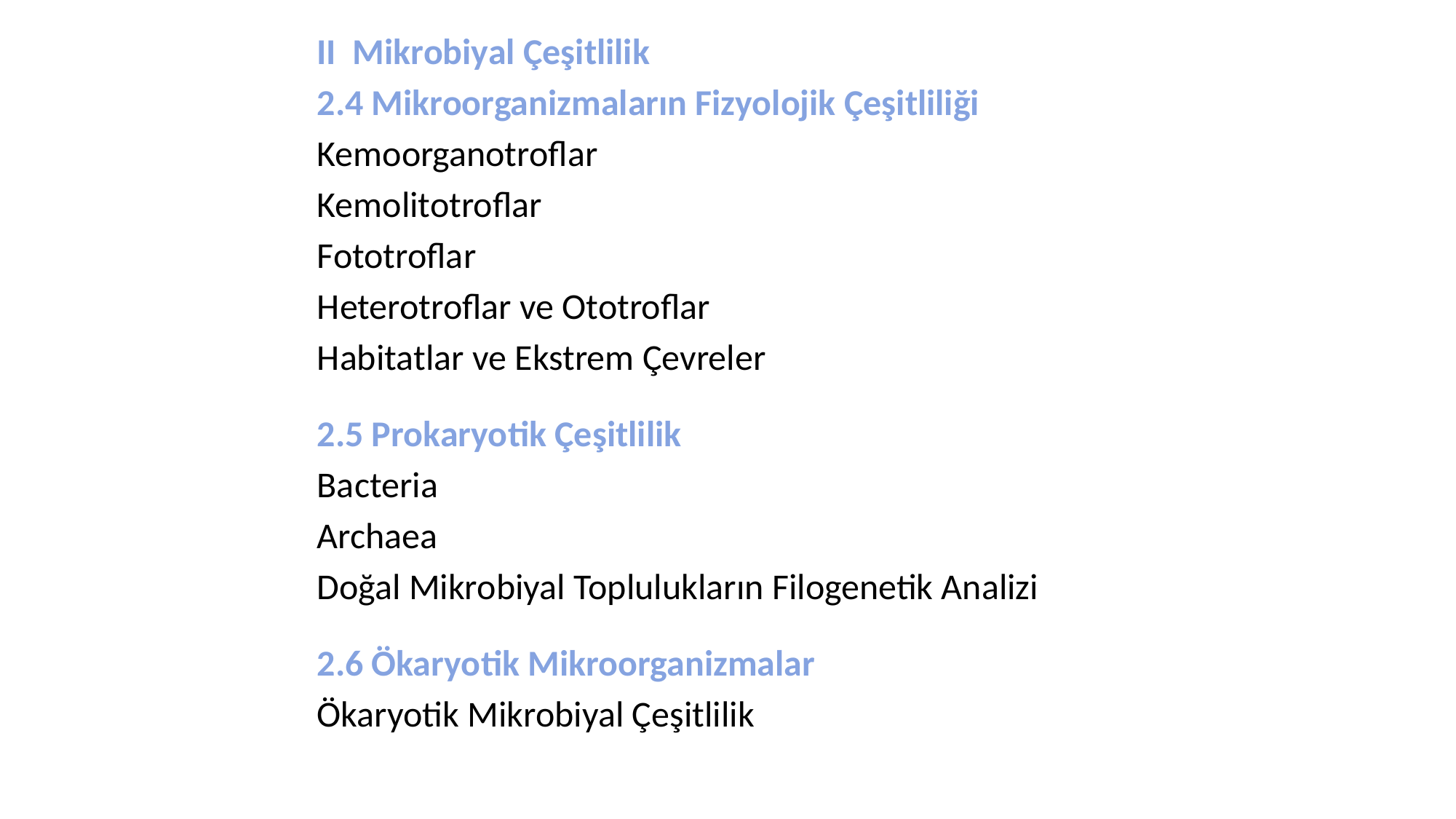

II  Mikrobiyal Çeşitlilik
2.4 Mikroorganizmaların Fizyolojik Çeşitliliği
Kemoorganotroflar
Kemolitotroflar
Fototroflar
Heterotroflar ve Ototroflar
Habitatlar ve Ekstrem Çevreler

2.5 Prokaryotik Çeşitlilik
Bacteria
Archaea
Doğal Mikrobiyal Toplulukların Filogenetik Analizi

2.6 Ökaryotik Mikroorganizmalar
Ökaryotik Mikrobiyal Çeşitlilik